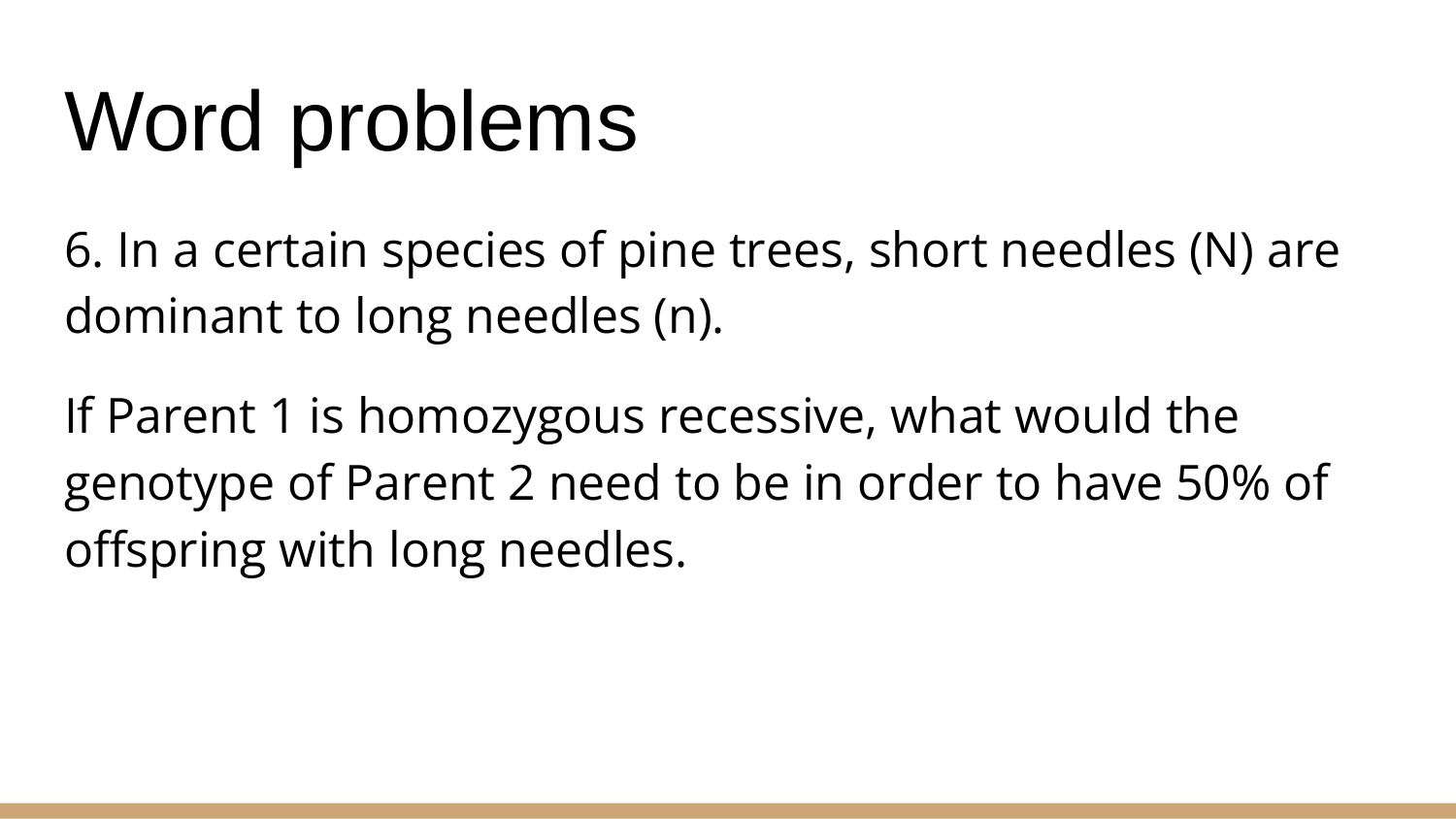

# Word problems
6. In a certain species of pine trees, short needles (N) are dominant to long needles (n).
If Parent 1 is homozygous recessive, what would the genotype of Parent 2 need to be in order to have 50% of offspring with long needles.